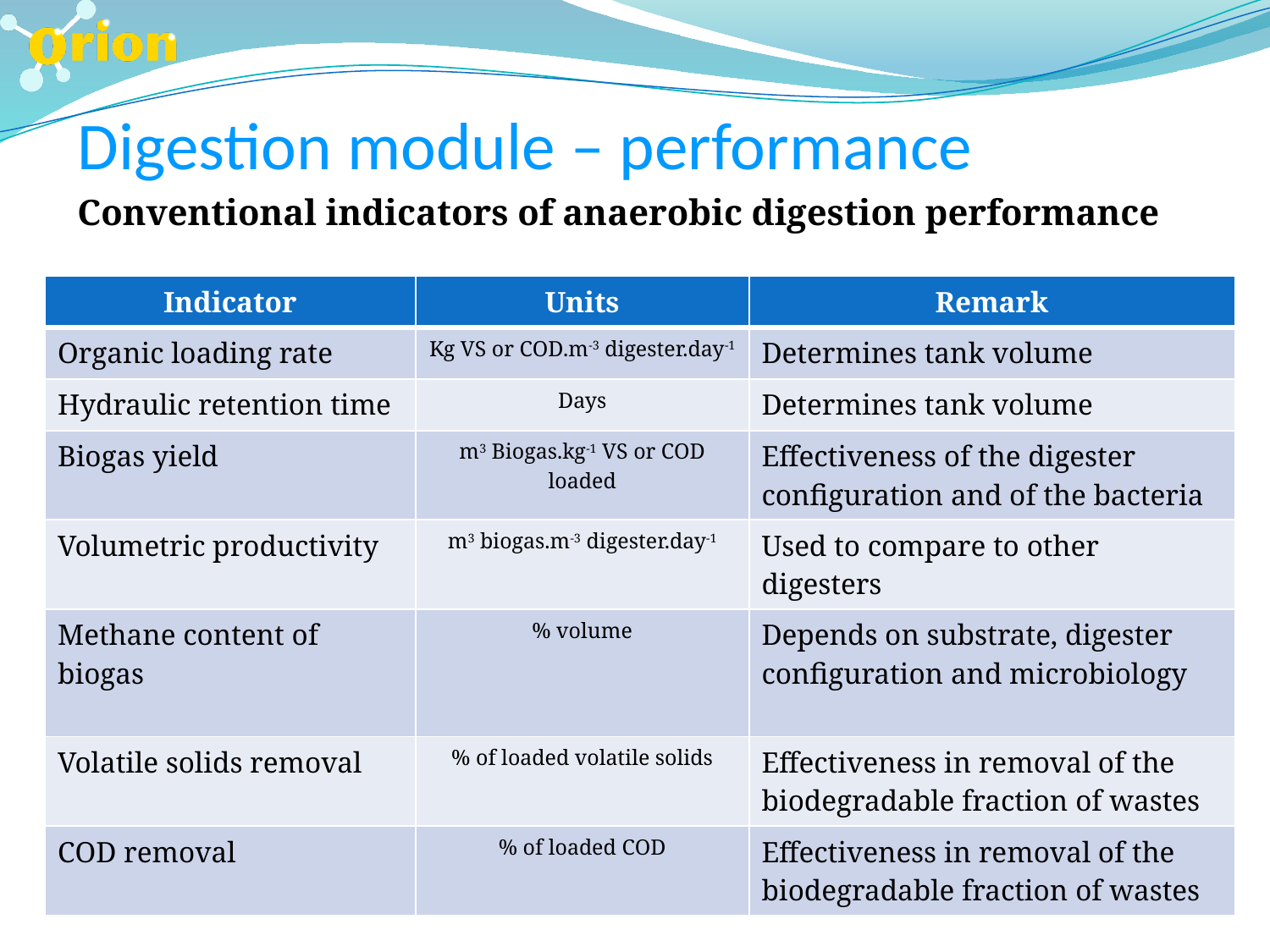

Digestion module – performance
Conventional indicators of anaerobic digestion performance
| Indicator | Units | Remark |
| --- | --- | --- |
| Organic loading rate | Kg VS or COD.m-3 digester.day-1 | Determines tank volume |
| Hydraulic retention time | Days | Determines tank volume |
| Biogas yield | m3 Biogas.kg-1 VS or COD loaded | Effectiveness of the digester configuration and of the bacteria |
| Volumetric productivity | m3 biogas.m-3 digester.day-1 | Used to compare to other digesters |
| Methane content of biogas | % volume | Depends on substrate, digester configuration and microbiology |
| Volatile solids removal | % of loaded volatile solids | Effectiveness in removal of the biodegradable fraction of wastes |
| COD removal | % of loaded COD | Effectiveness in removal of the biodegradable fraction of wastes |